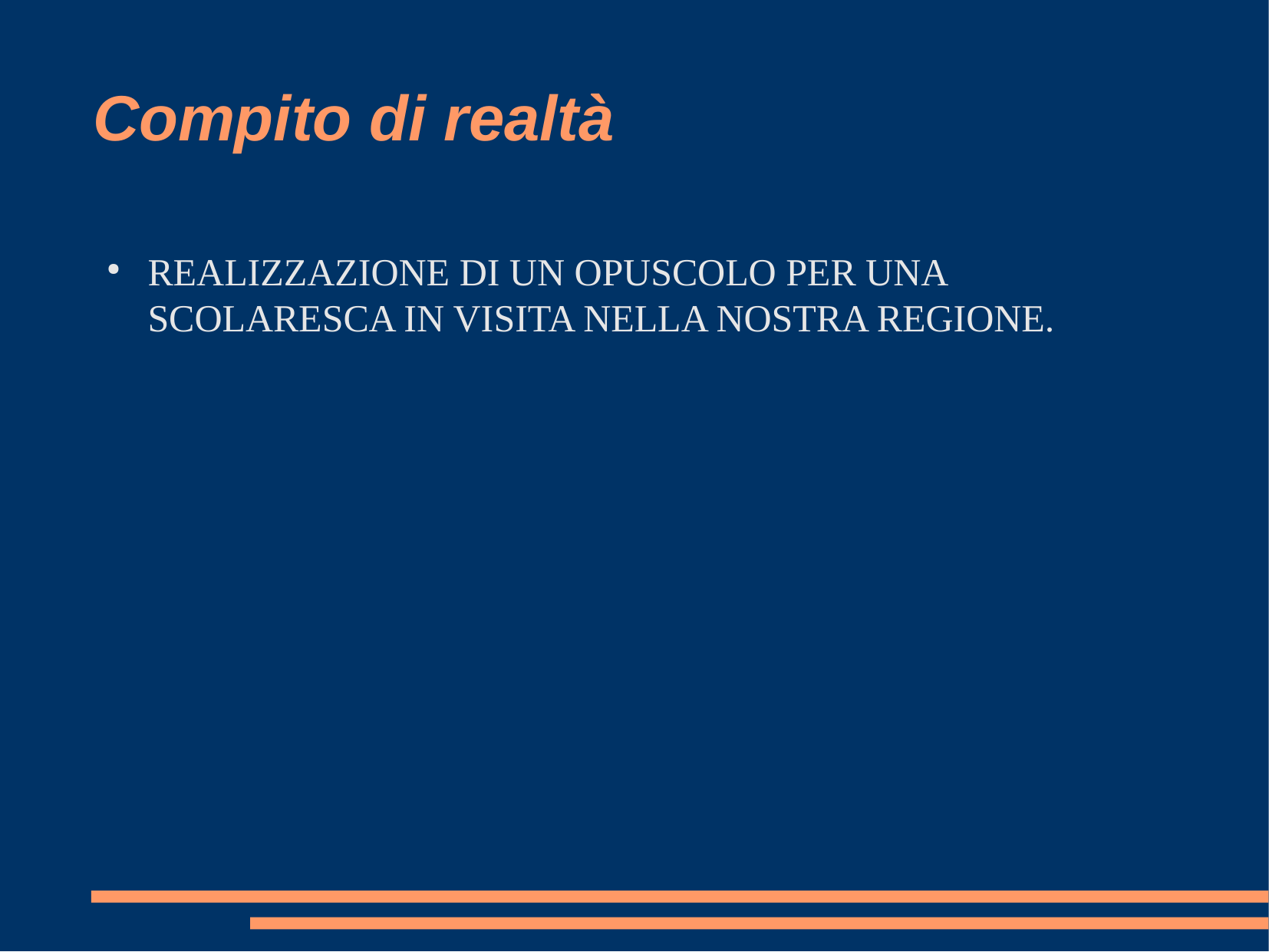

Compito di realtà
REALIZZAZIONE DI UN OPUSCOLO PER UNA SCOLARESCA IN VISITA NELLA NOSTRA REGIONE.